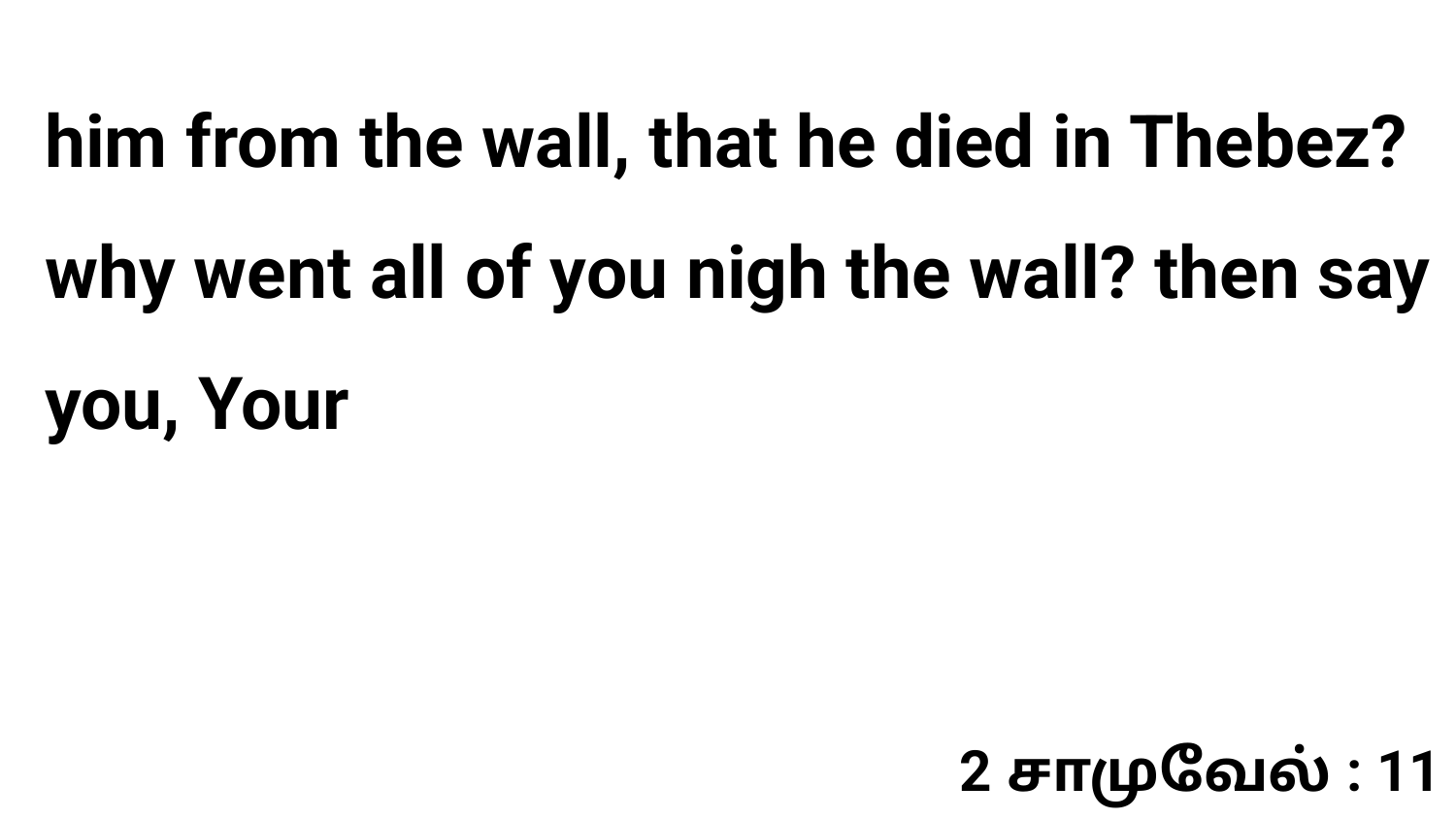

him from the wall, that he died in Thebez? why went all of you nigh the wall? then say you, Your
2 சாமுவேல் : 11